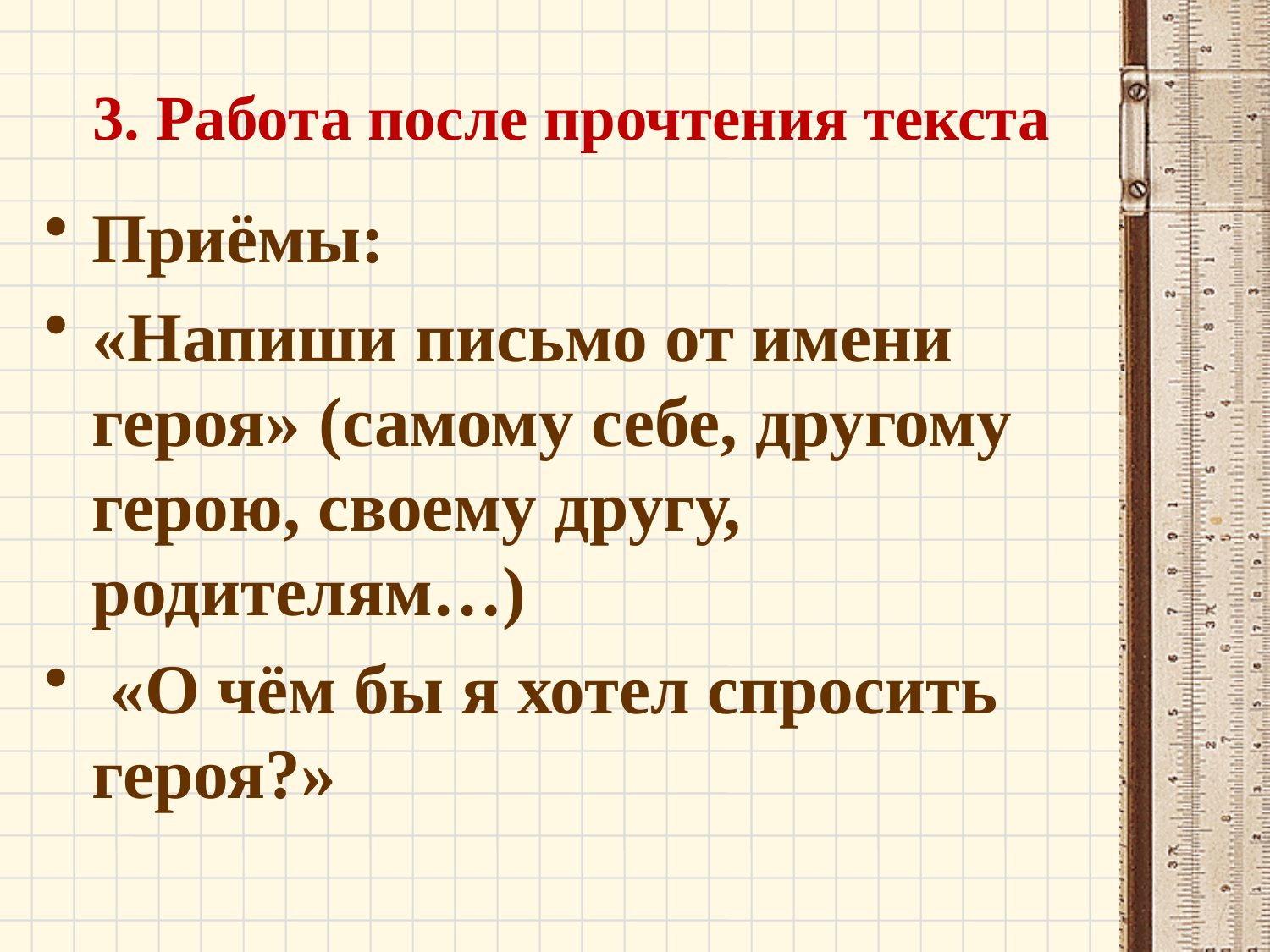

# 3. Работа после прочтения текста
Приёмы:
«Напиши письмо от имени героя» (самому себе, другому герою, своему другу, родителям…)
 «О чём бы я хотел спросить героя?»